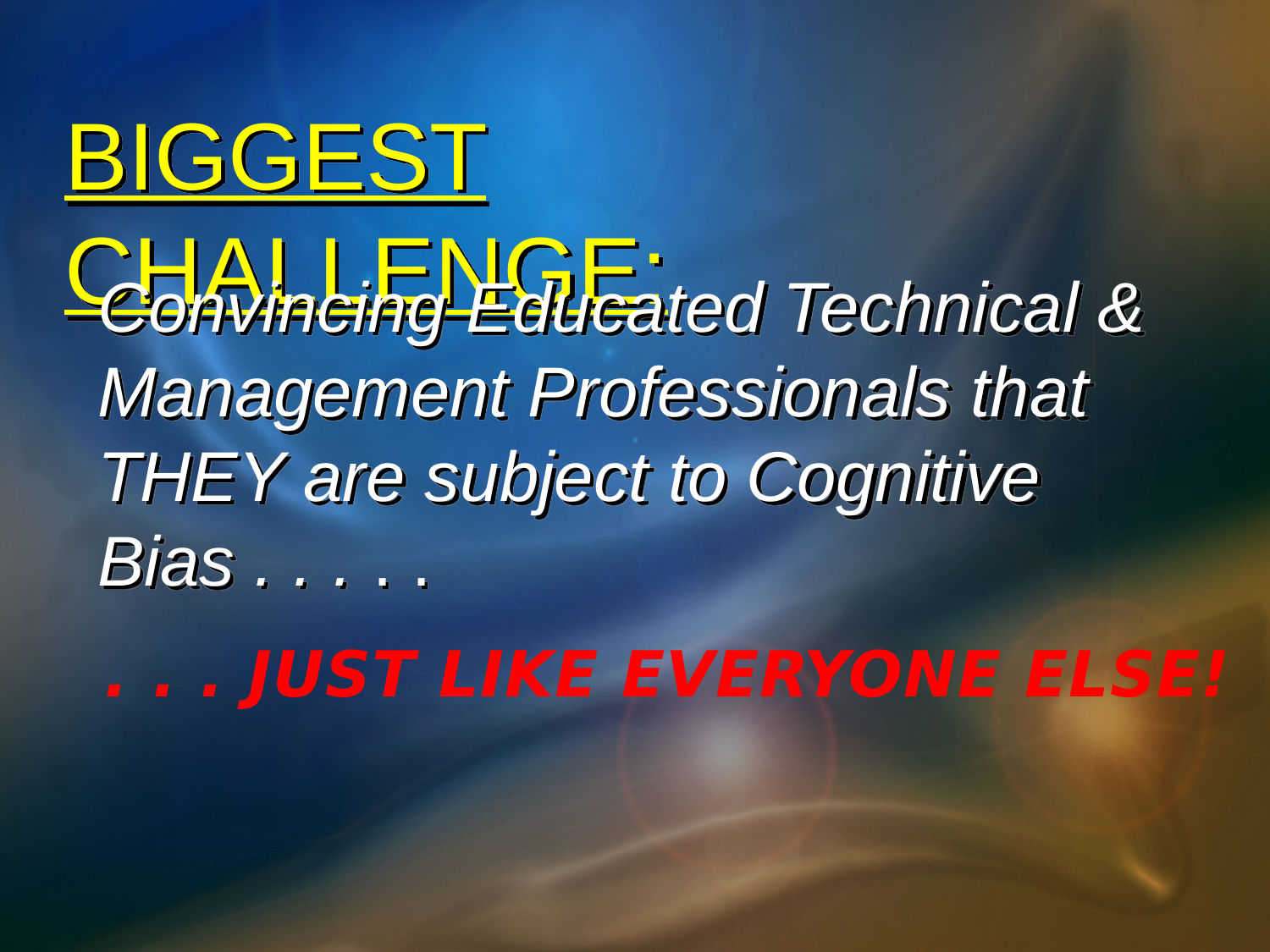

BIGGEST CHALLENGE:
Convincing Educated Technical & Management Professionals that  THEY are subject to Cognitive Bias . . . . .
. . . JUST LIKE EVERYONE ELSE!